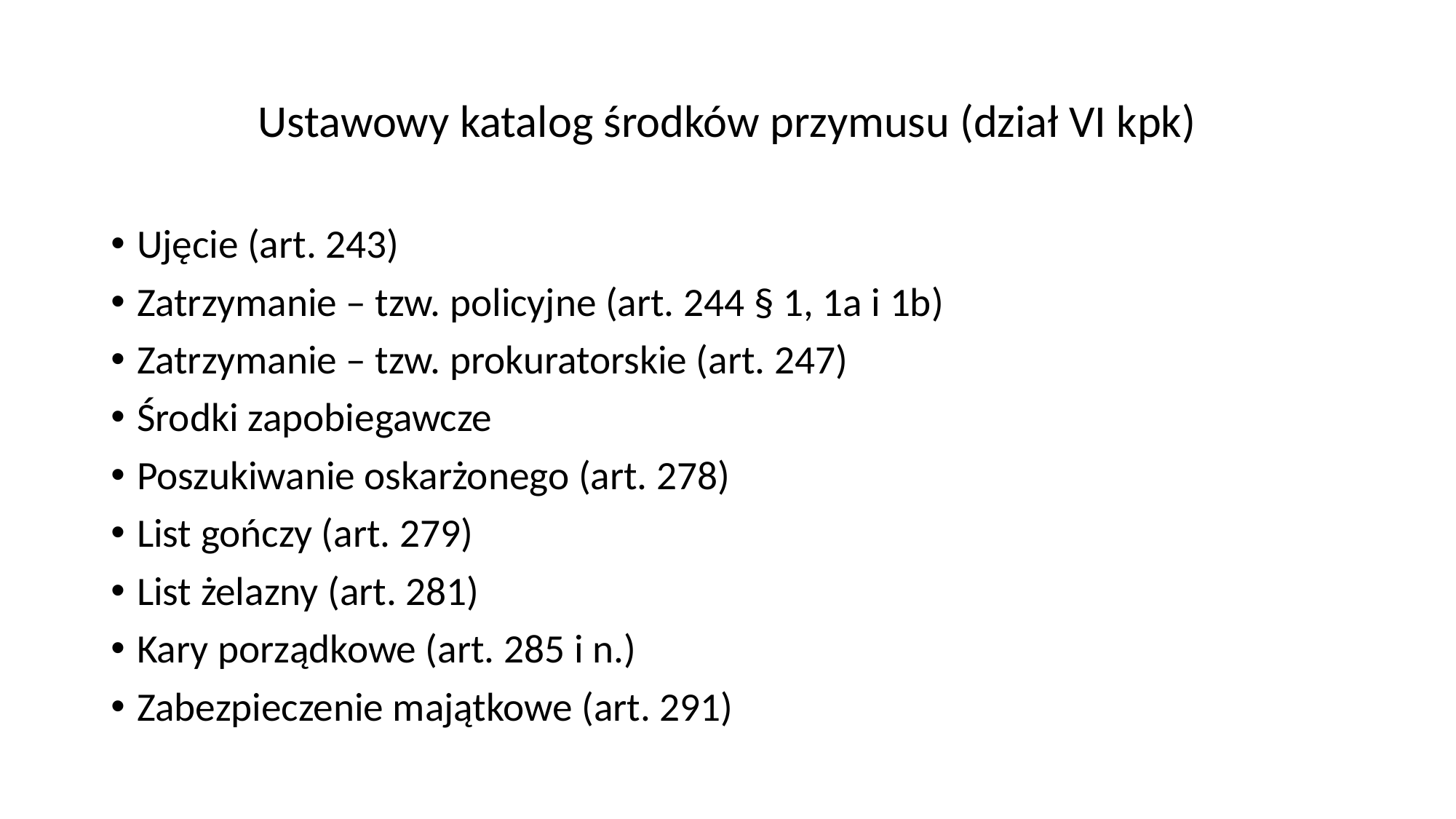

# Ustawowy katalog środków przymusu (dział VI kpk)
Ujęcie (art. 243)
Zatrzymanie – tzw. policyjne (art. 244 § 1, 1a i 1b)
Zatrzymanie – tzw. prokuratorskie (art. 247)
Środki zapobiegawcze
Poszukiwanie oskarżonego (art. 278)
List gończy (art. 279)
List żelazny (art. 281)
Kary porządkowe (art. 285 i n.)
Zabezpieczenie majątkowe (art. 291)